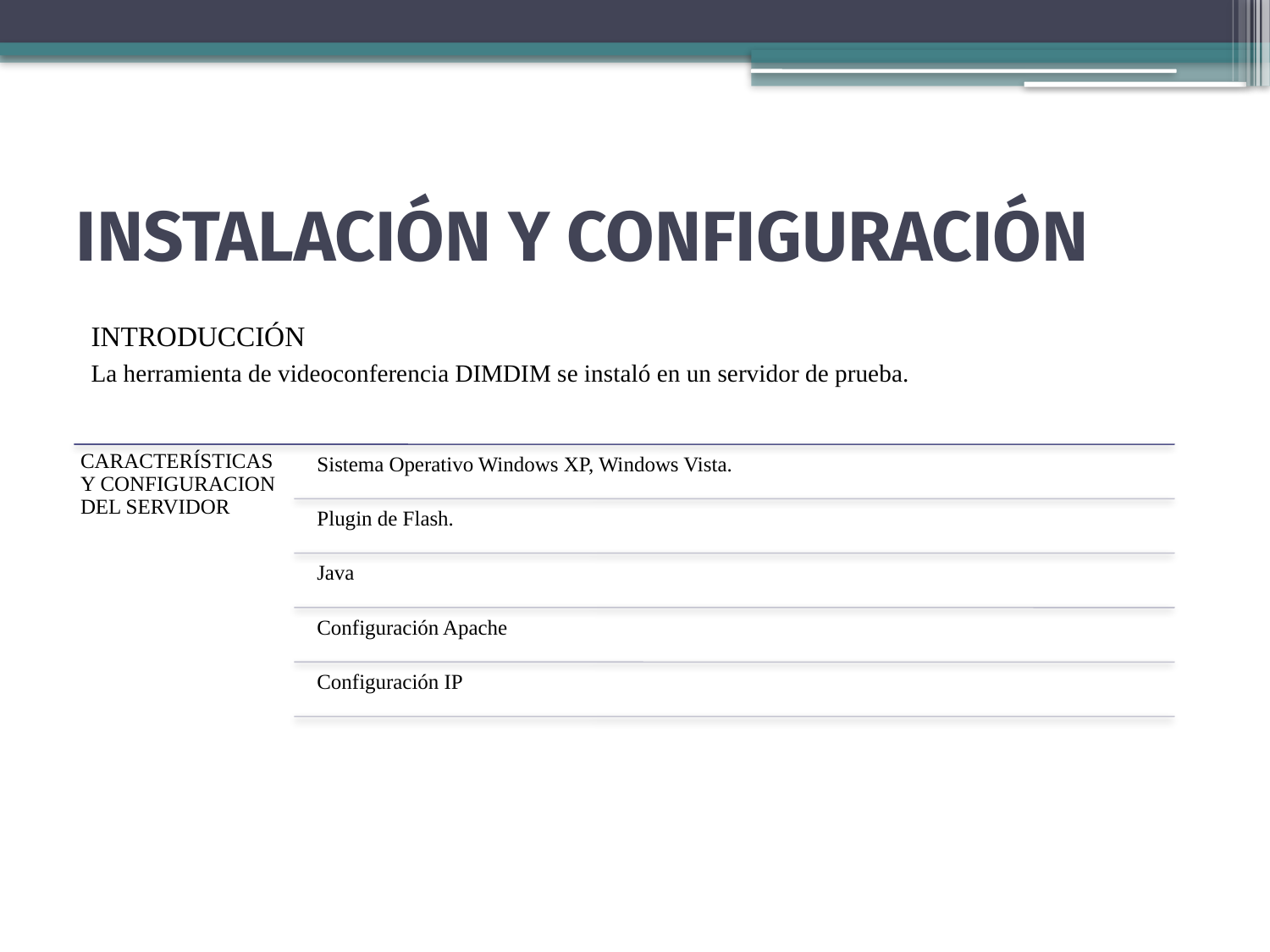

# INSTALACIÓN Y CONFIGURACIÓN
INTRODUCCIÓN
La herramienta de videoconferencia DIMDIM se instaló en un servidor de prueba.

CARACTERÍSTICAS Y CONFIGURACION DEL SERVIDOR
Sistema Operativo Windows XP, Windows Vista.
Plugin de Flash.
Java
Configuración Apache
Configuración IP